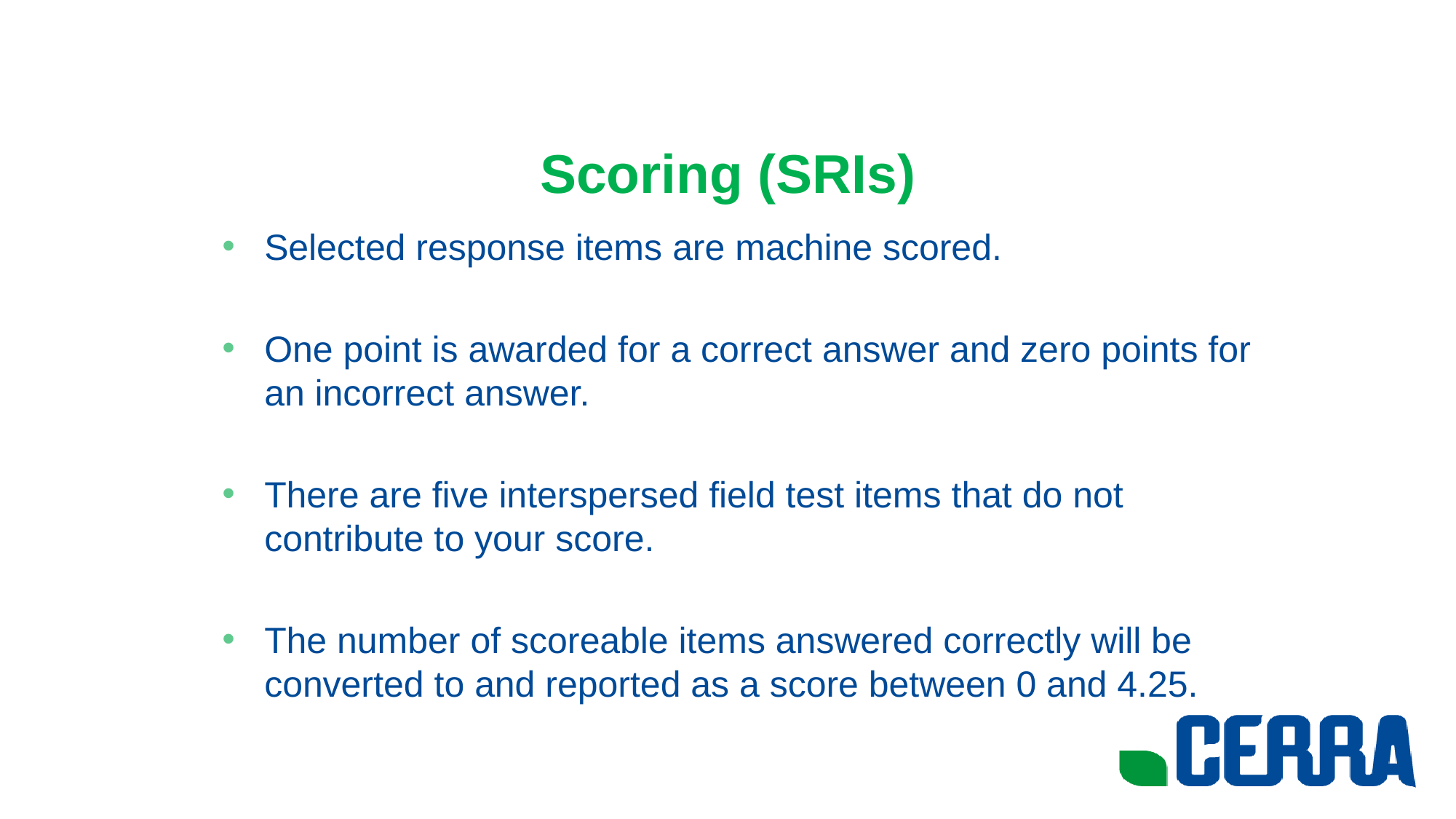

# Scoring (SRIs)
Selected response items are machine scored.

One point is awarded for a correct answer and zero points for an incorrect answer.

There are five interspersed field test items that do not contribute to your score.

The number of scoreable items answered correctly will be converted to and reported as a score between 0 and 4.25.